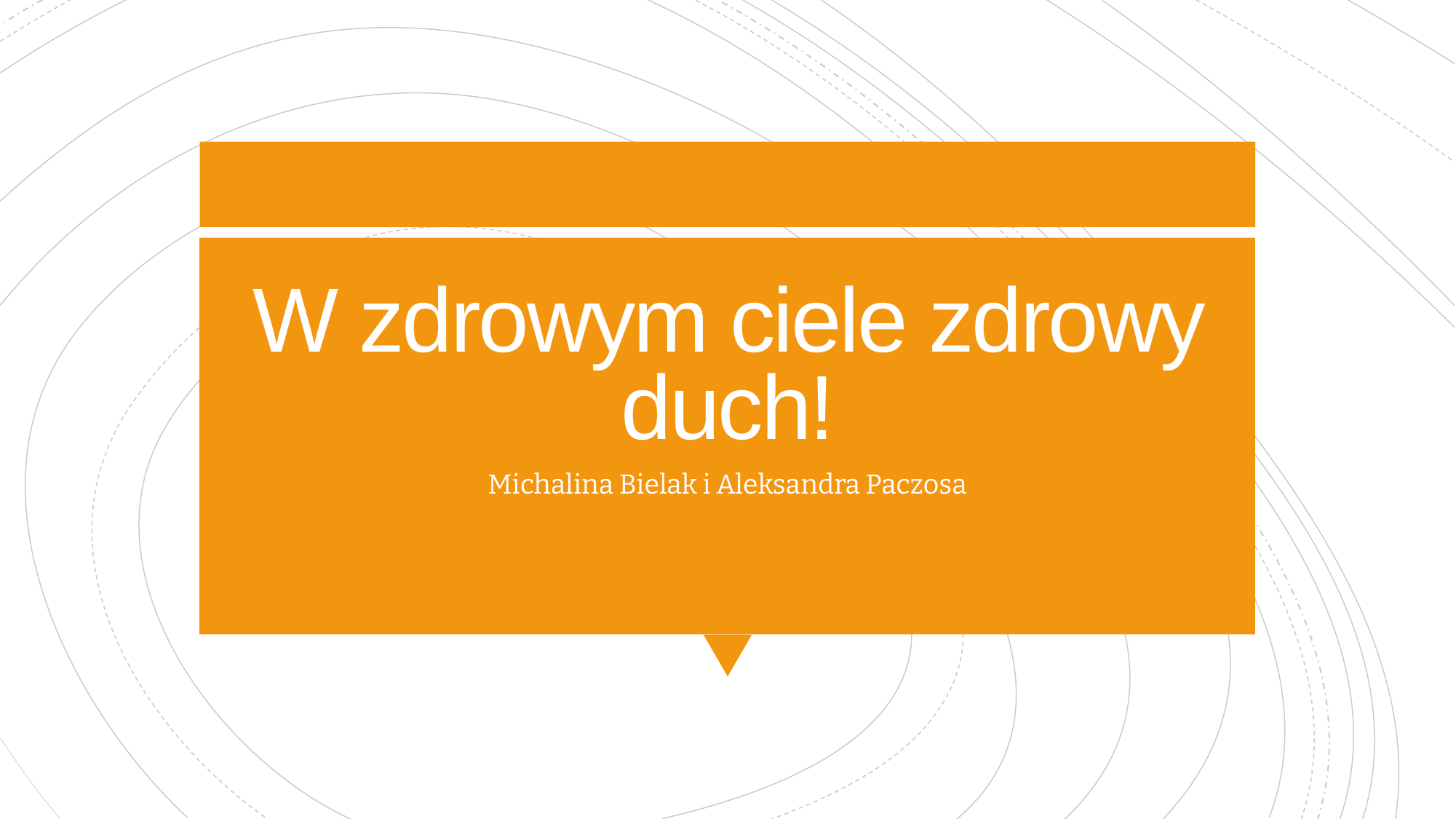

# W zdrowym ciele zdrowy duch!
Michalina Bielak i Aleksandra Paczosa